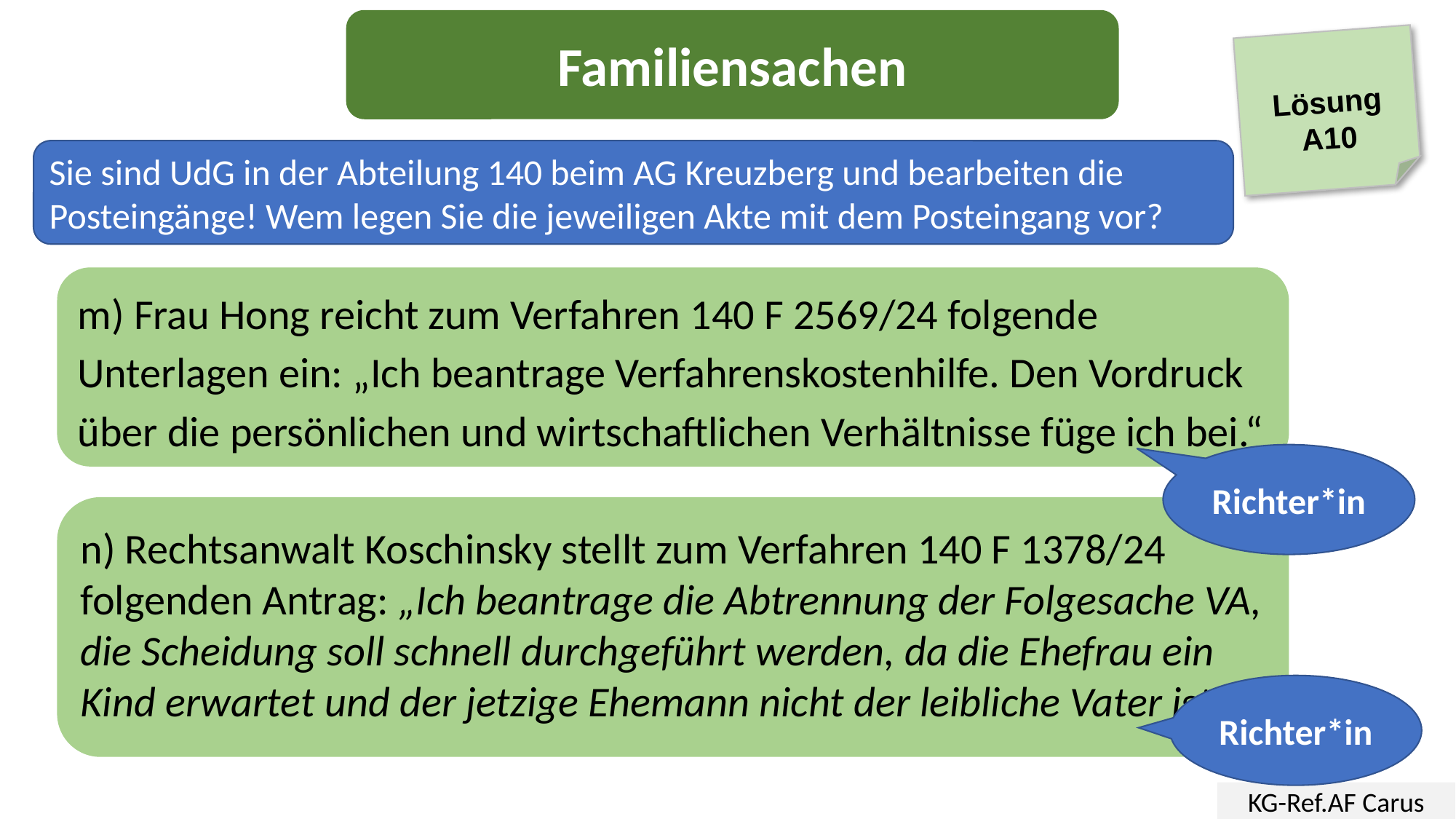

Familiensachen

Lösung
A10
Sie sind UdG in der Abteilung 140 beim AG Kreuzberg und bearbeiten die Posteingänge! Wem legen Sie die jeweiligen Akte mit dem Posteingang vor?

m) Frau Hong reicht zum Verfahren 140 F 2569/24 folgende Unterlagen ein: „Ich beantrage Verfahrenskostenhilfe. Den Vordruck über die persönlichen und wirtschaftlichen Verhältnisse füge ich bei.“

Richter*in

n) Rechtsanwalt Koschinsky stellt zum Verfahren 140 F 1378/24 folgenden Antrag: „Ich beantrage die Abtrennung der Folgesache VA, die Scheidung soll schnell durchgeführt werden, da die Ehefrau ein Kind erwartet und der jetzige Ehemann nicht der leibliche Vater ist.“

Richter*in
KG-Ref.AF Carus